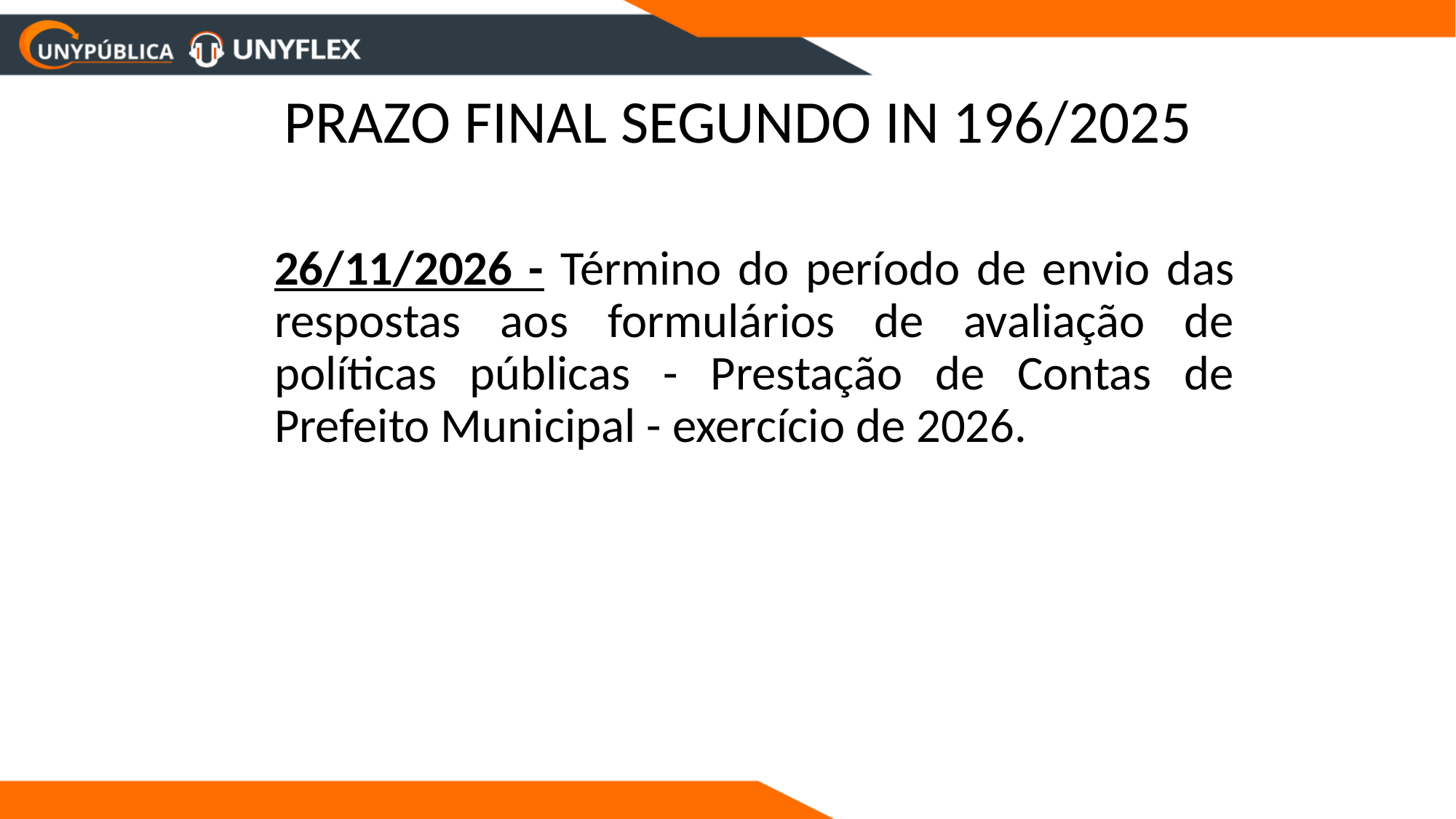

# PRAZO FINAL SEGUNDO IN 196/2025
26/11/2026 - Término do período de envio das respostas aos formulários de avaliação de políticas públicas - Prestação de Contas de Prefeito Municipal - exercício de 2026.